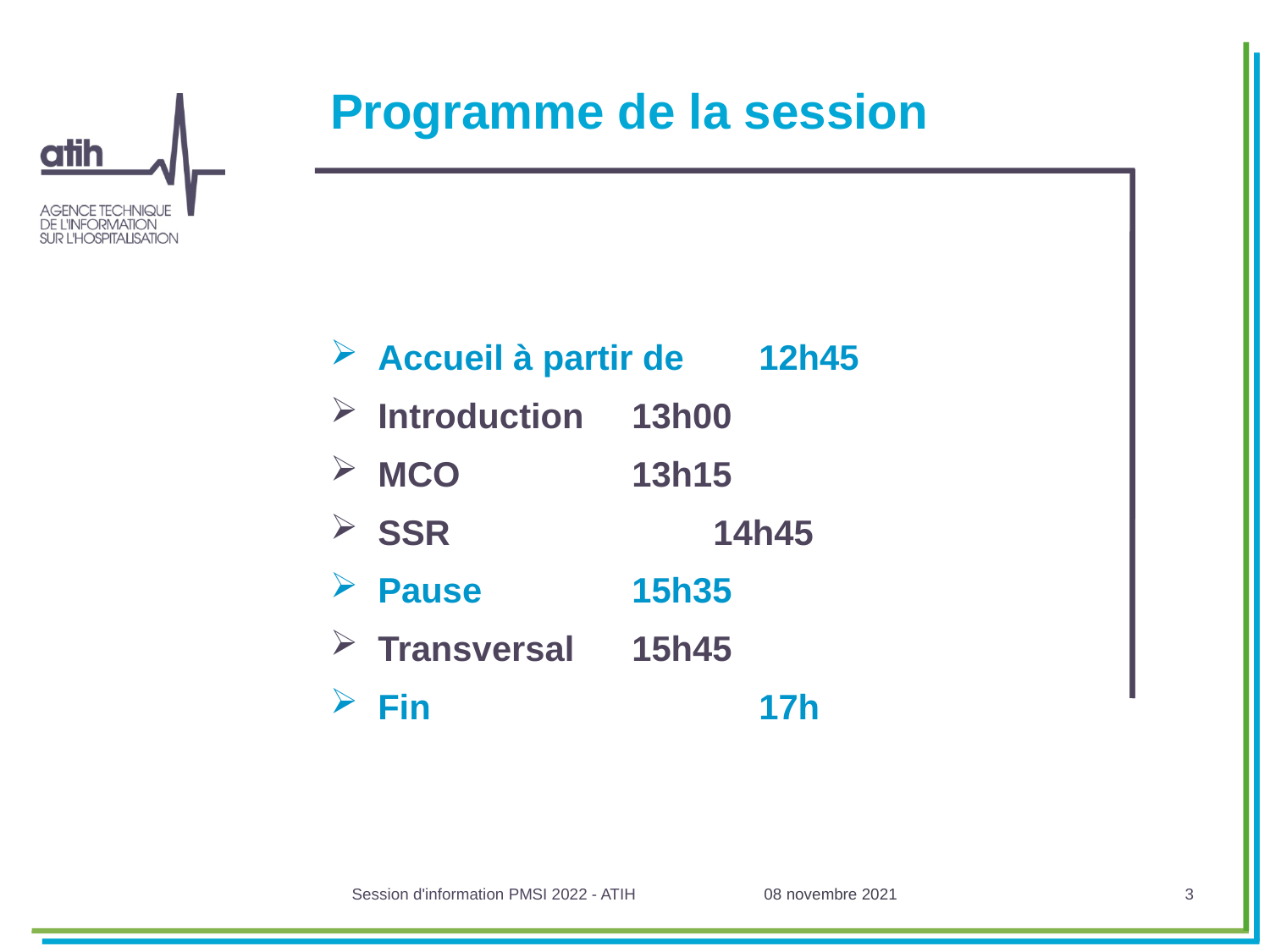

Programme de la session
Accueil à partir de 	12h45
Introduction 	13h00
MCO		13h15
SSR                           14h45
Pause 		15h35
Transversal 	15h45
Fin			17h
Session d'information PMSI 2022 - ATIH
08 novembre 2021
3